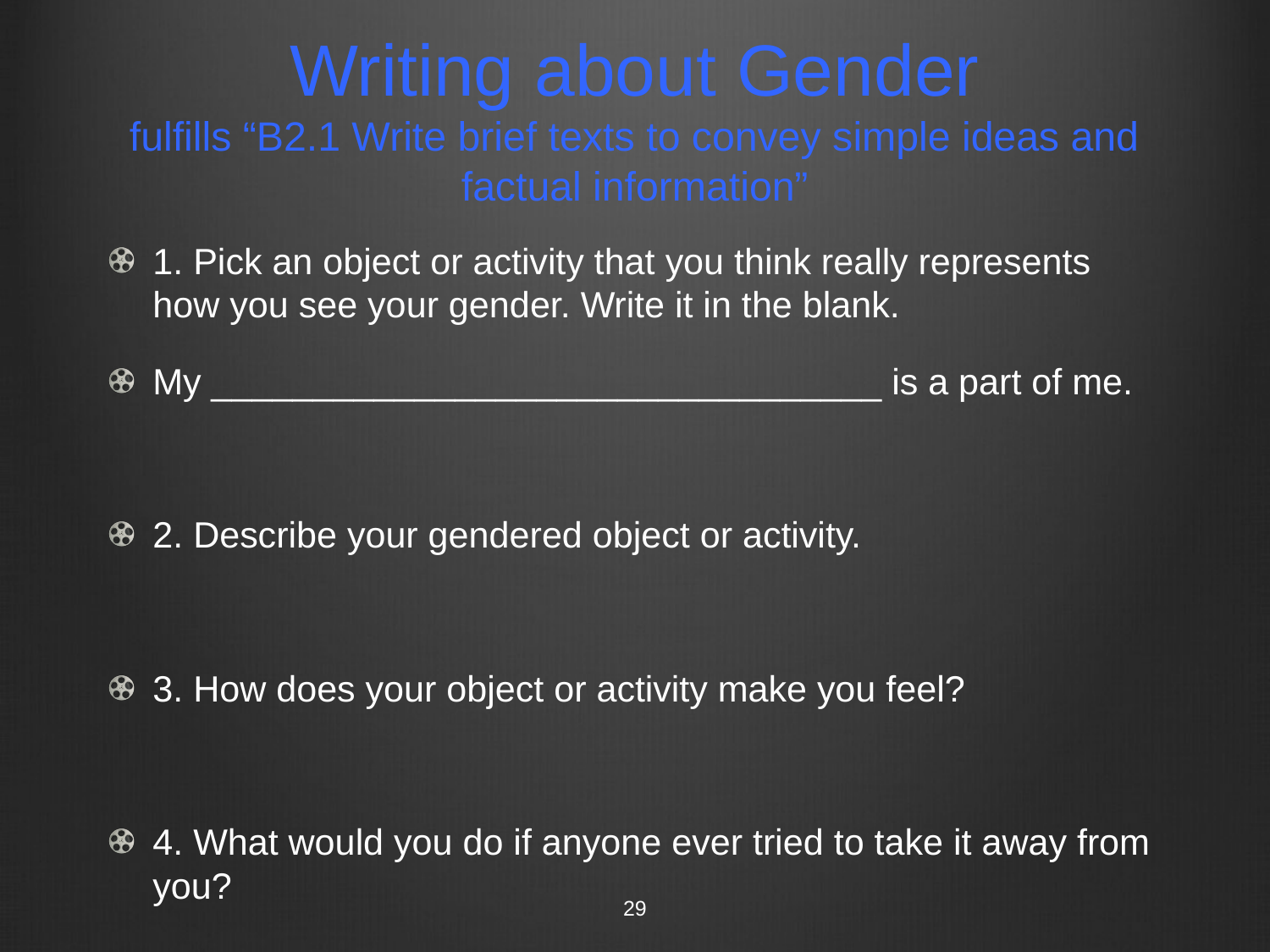

# Writing about Gender fulfills “B2.1 Write brief texts to convey simple ideas and factual information”
1. Pick an object or activity that you think really represents how you see your gender. Write it in the blank.
My _________________________________ is a part of me.

2. Describe your gendered object or activity.

3. How does your object or activity make you feel?

4. What would you do if anyone ever tried to take it away from you?

29